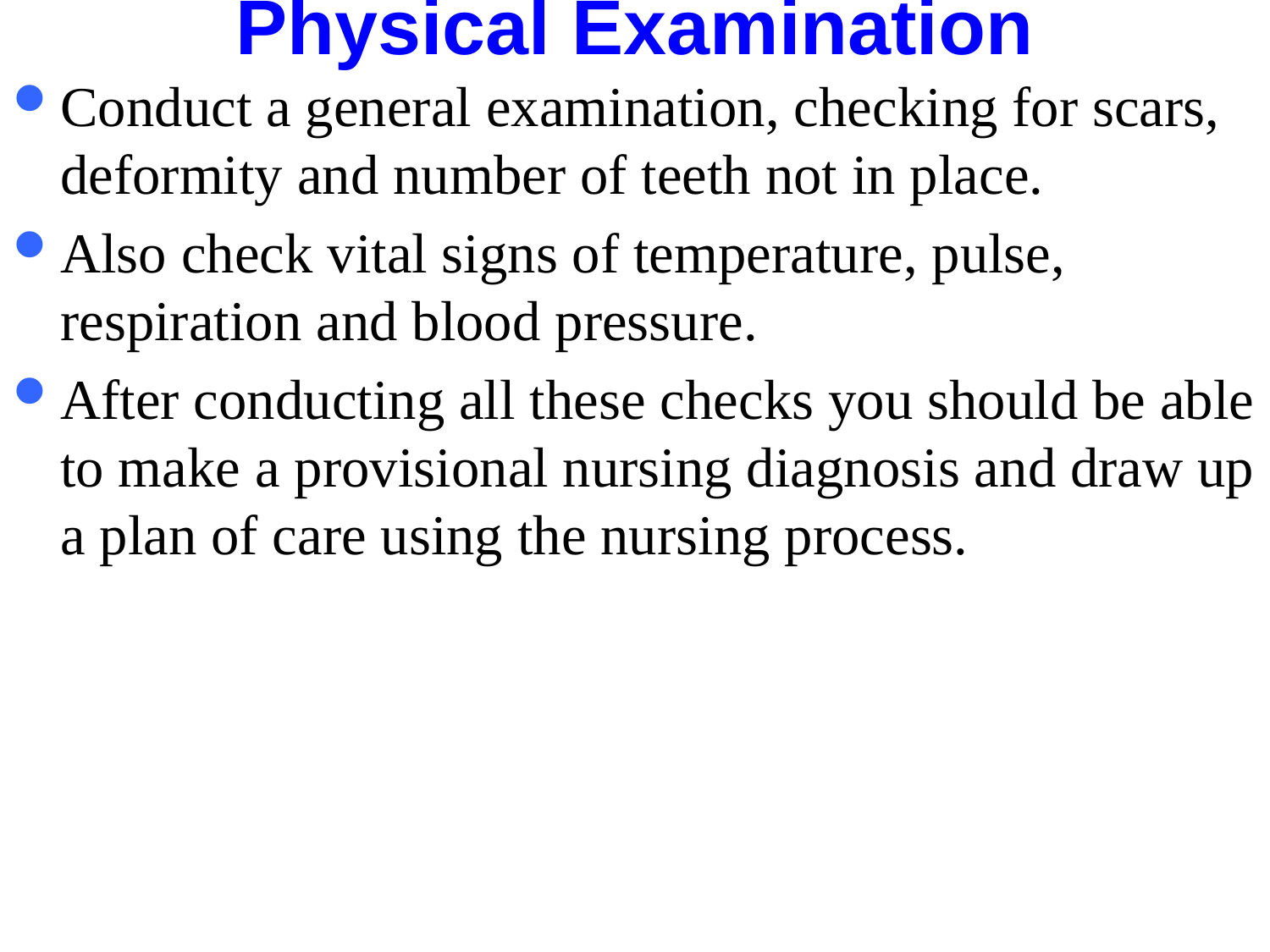

Conduct a general examination, checking for scars, deformity and number of teeth not in place.
Also check vital signs of temperature, pulse, respiration and blood pressure.
After conducting all these checks you should be able to make a provisional nursing diagnosis and draw up a plan of care using the nursing process.

# Physical Examination